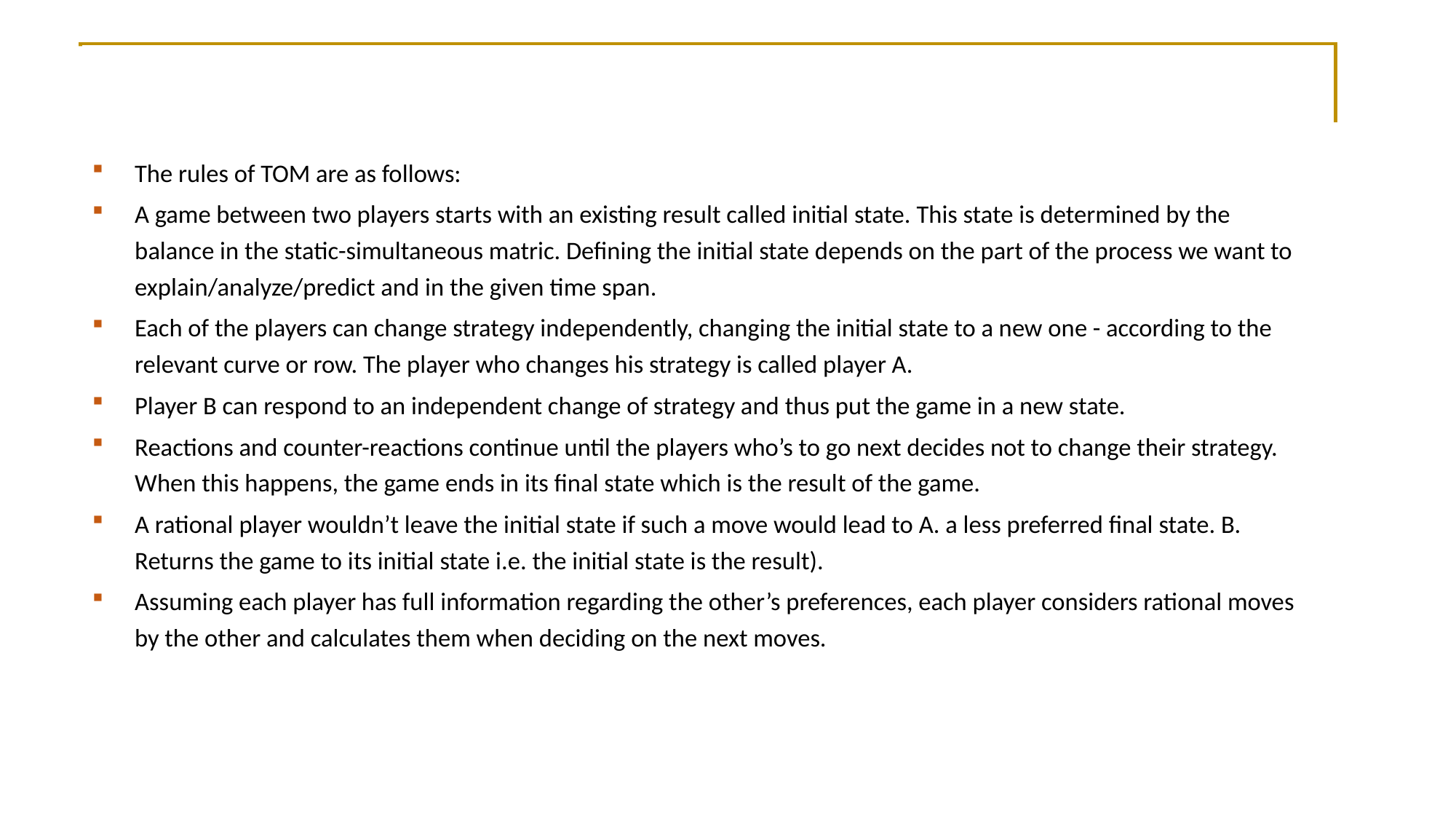

The rules of TOM are as follows:
A game between two players starts with an existing result called initial state. This state is determined by the balance in the static-simultaneous matric. Defining the initial state depends on the part of the process we want to explain/analyze/predict and in the given time span.
Each of the players can change strategy independently, changing the initial state to a new one - according to the relevant curve or row. The player who changes his strategy is called player A.
Player B can respond to an independent change of strategy and thus put the game in a new state.
Reactions and counter-reactions continue until the players who’s to go next decides not to change their strategy. When this happens, the game ends in its final state which is the result of the game.
A rational player wouldn’t leave the initial state if such a move would lead to A. a less preferred final state. B. Returns the game to its initial state i.e. the initial state is the result).
Assuming each player has full information regarding the other’s preferences, each player considers rational moves by the other and calculates them when deciding on the next moves.